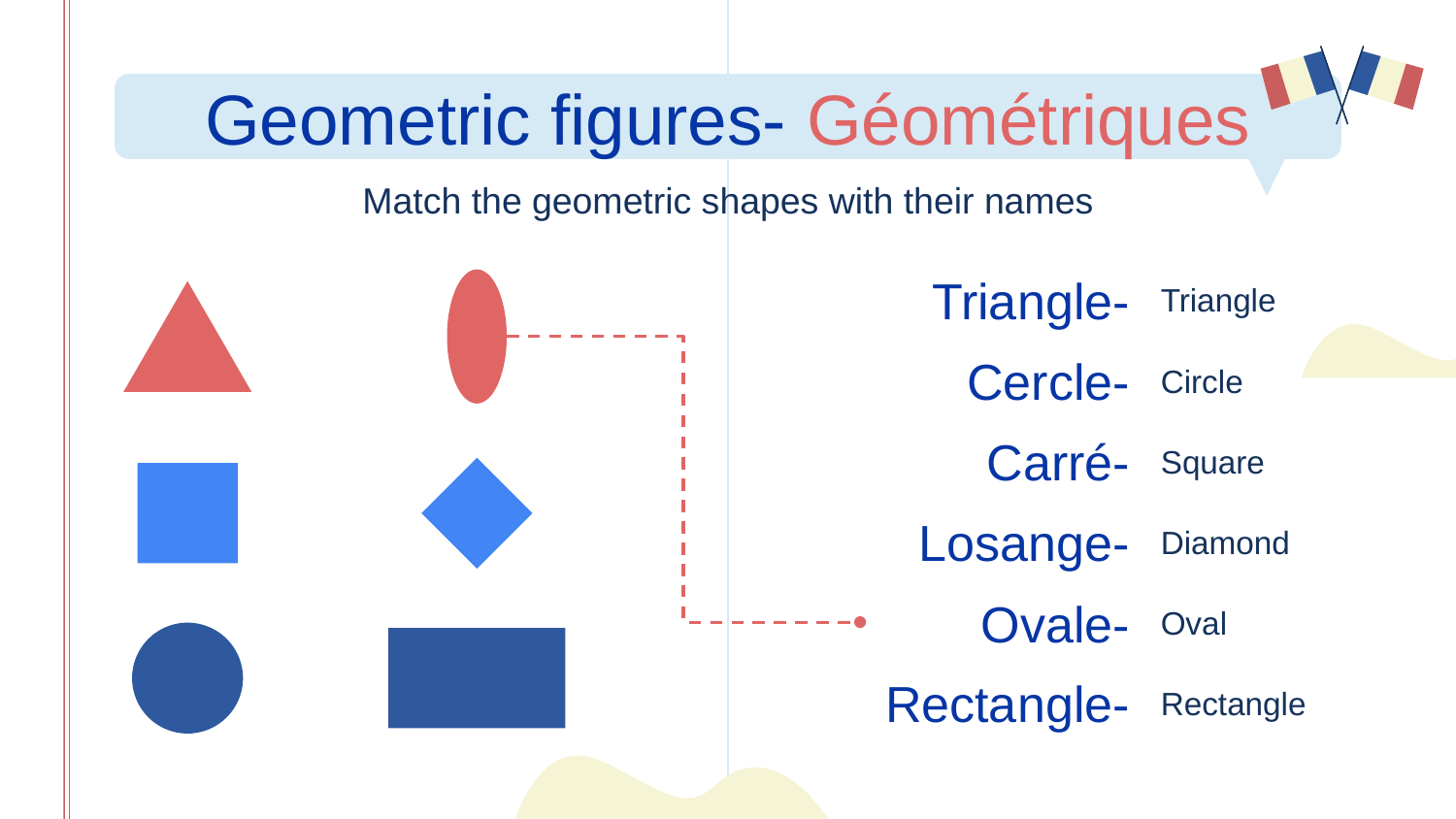

# Geometric figures- Géométriques
Match the geometric shapes with their names
Triangle-
Triangle

Cercle-
Circle
Carré-
Square

Losange-
Diamond
Ovale-
Oval

Rectangle-
Rectangle